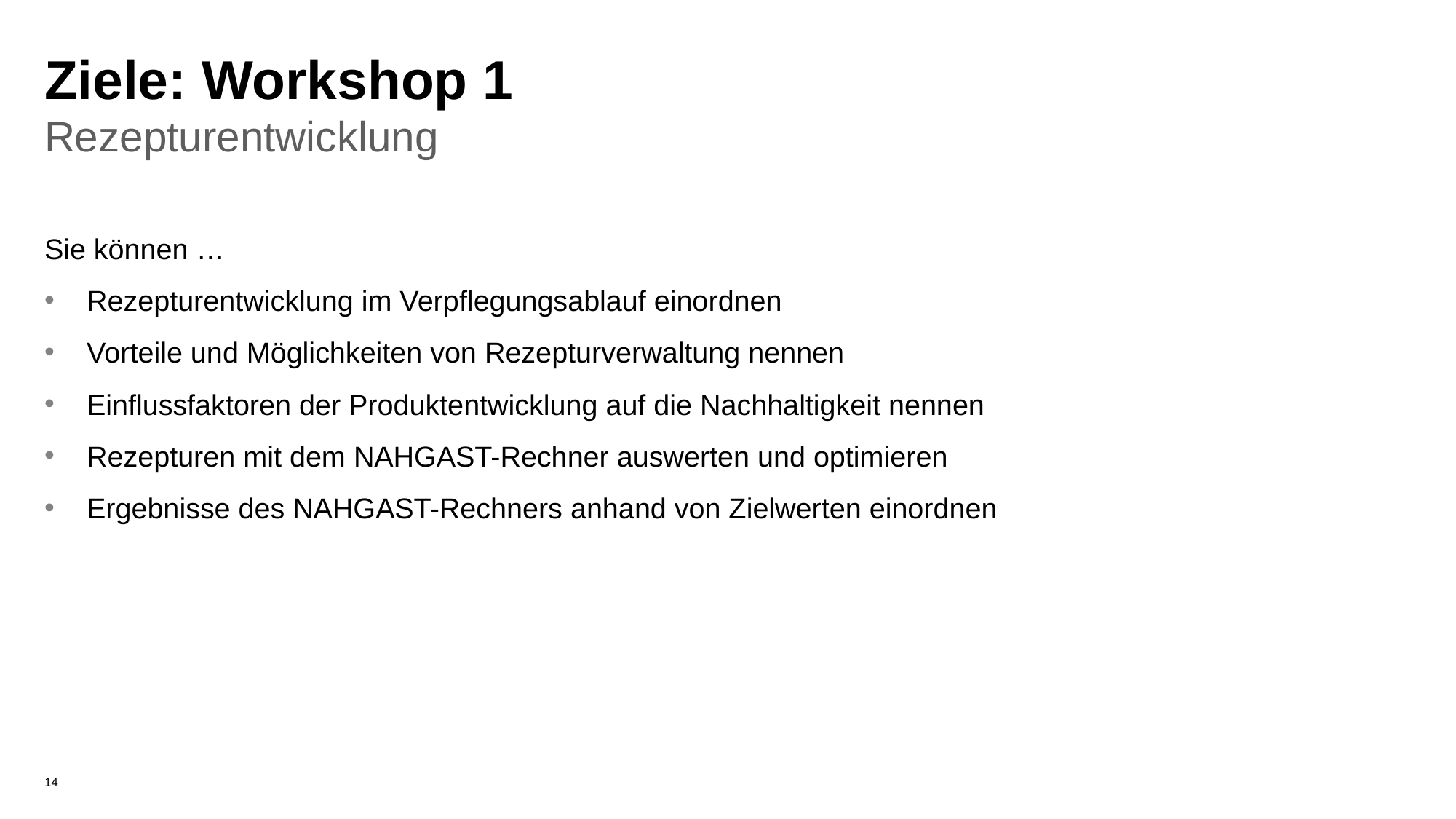

# Ziele: Workshop 1
Rezepturentwicklung
Sie können …
Rezepturentwicklung im Verpflegungsablauf einordnen
Vorteile und Möglichkeiten von Rezepturverwaltung nennen
Einflussfaktoren der Produktentwicklung auf die Nachhaltigkeit nennen
Rezepturen mit dem NAHGAST-Rechner auswerten und optimieren
Ergebnisse des NAHGAST-Rechners anhand von Zielwerten einordnen